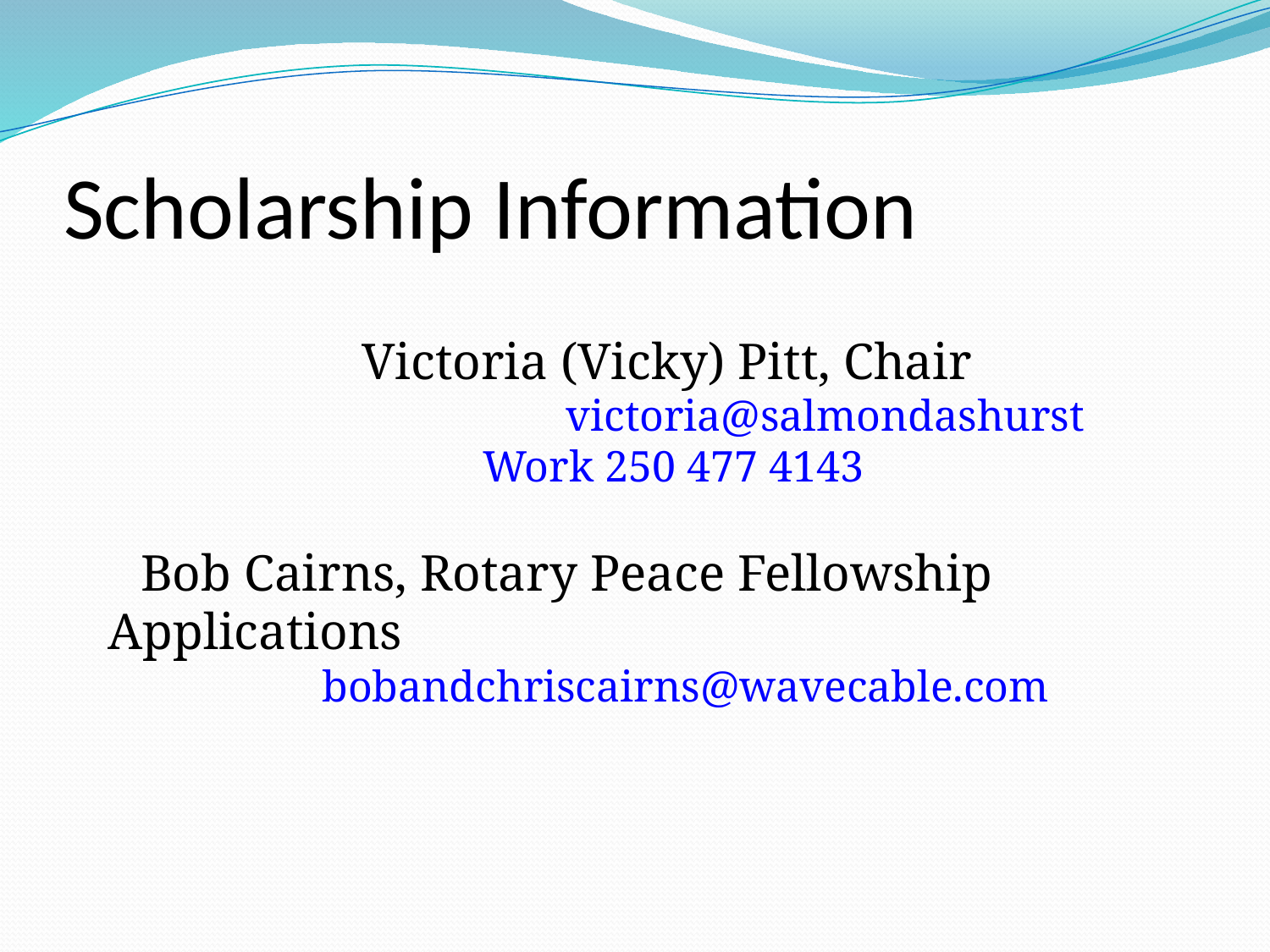

# Scholarship Information

 			Victoria (Vicky) Pitt, Chair  		  		       victoria@salmondashurst
			           Work 250 477 4143

     Bob Cairns, Rotary Peace Fellowship Applications
bobandchriscairns@wavecable.com